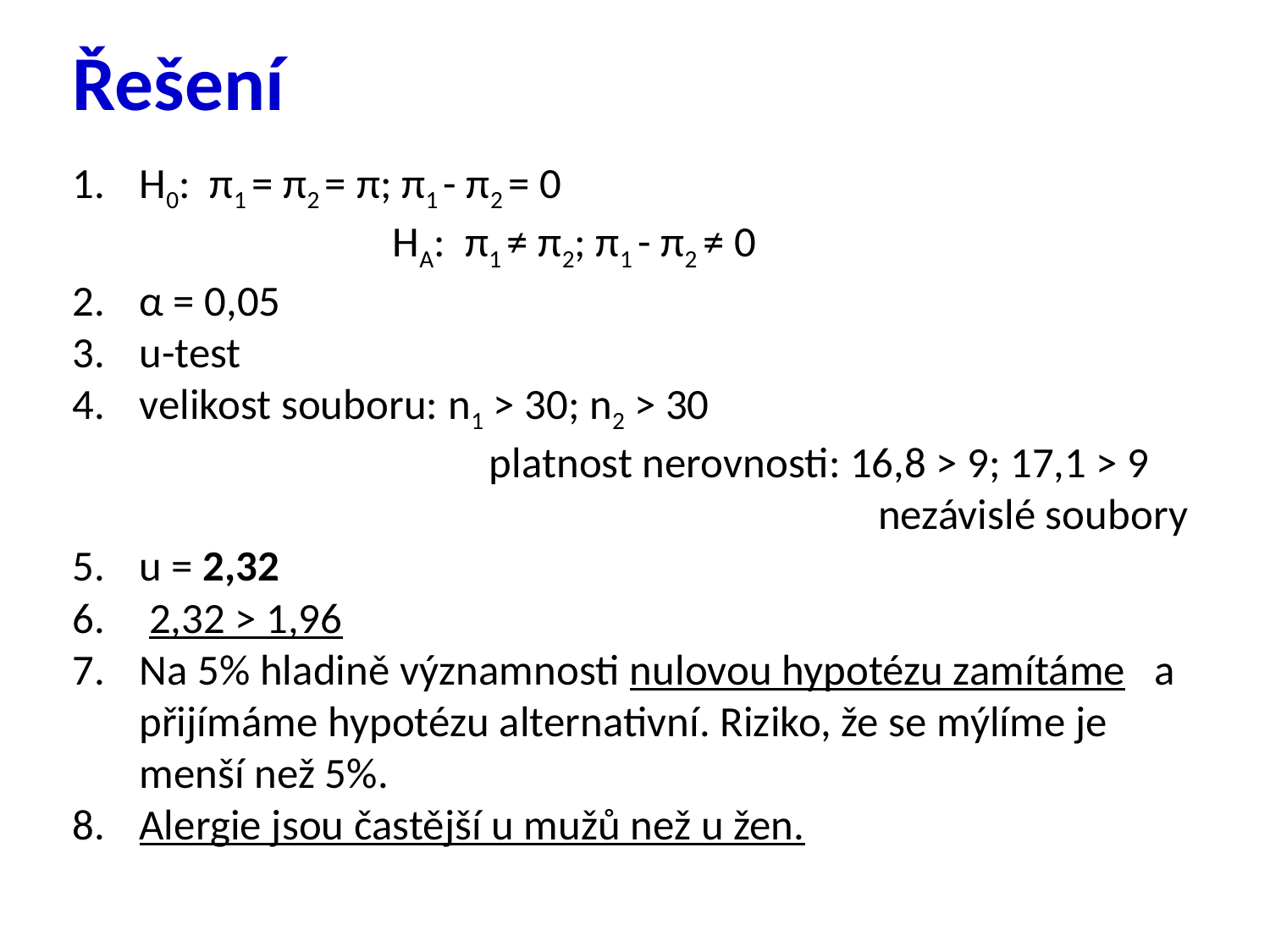

# Řešení
H0:  π1 = π2 = π; π1 - π2 = 0                                                                                           HA:  π1 ≠ π2; π1 - π2 ≠ 0
α = 0,05
u-test
velikost souboru: n1 > 30; n2 > 30                                                                                      platnost nerovnosti: 16,8 > 9; 17,1 > 9                                                                                 nezávislé soubory
u = 2,32
 2,32 > 1,96
Na 5% hladině významnosti nulovou hypotézu zamítáme   a přijímáme hypotézu alternativní. Riziko, že se mýlíme je menší než 5%.
Alergie jsou častější u mužů než u žen.